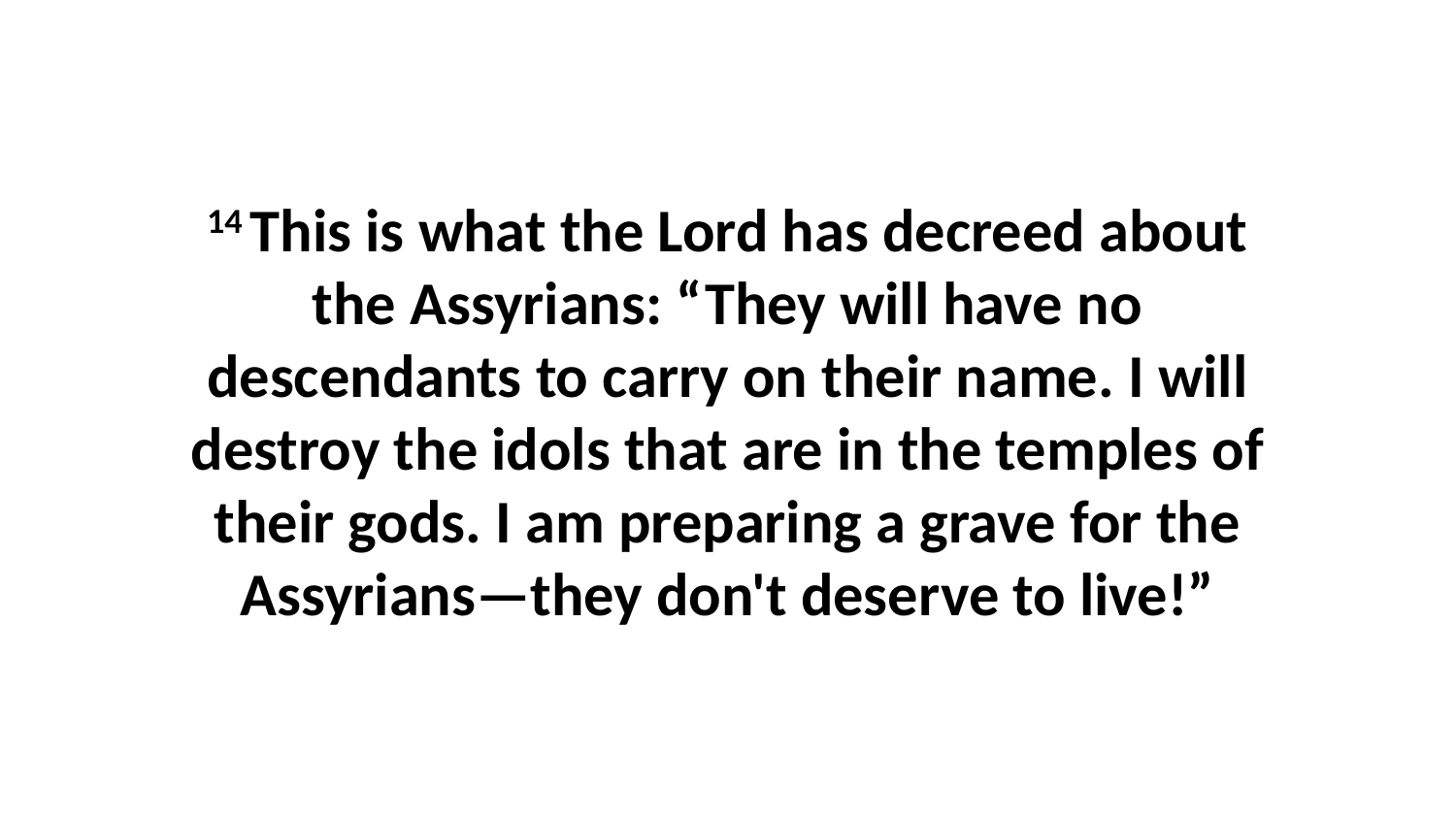

14 This is what the Lord has decreed about the Assyrians: “They will have no descendants to carry on their name. I will destroy the idols that are in the temples of their gods. I am preparing a grave for the Assyrians—they don't deserve to live!”